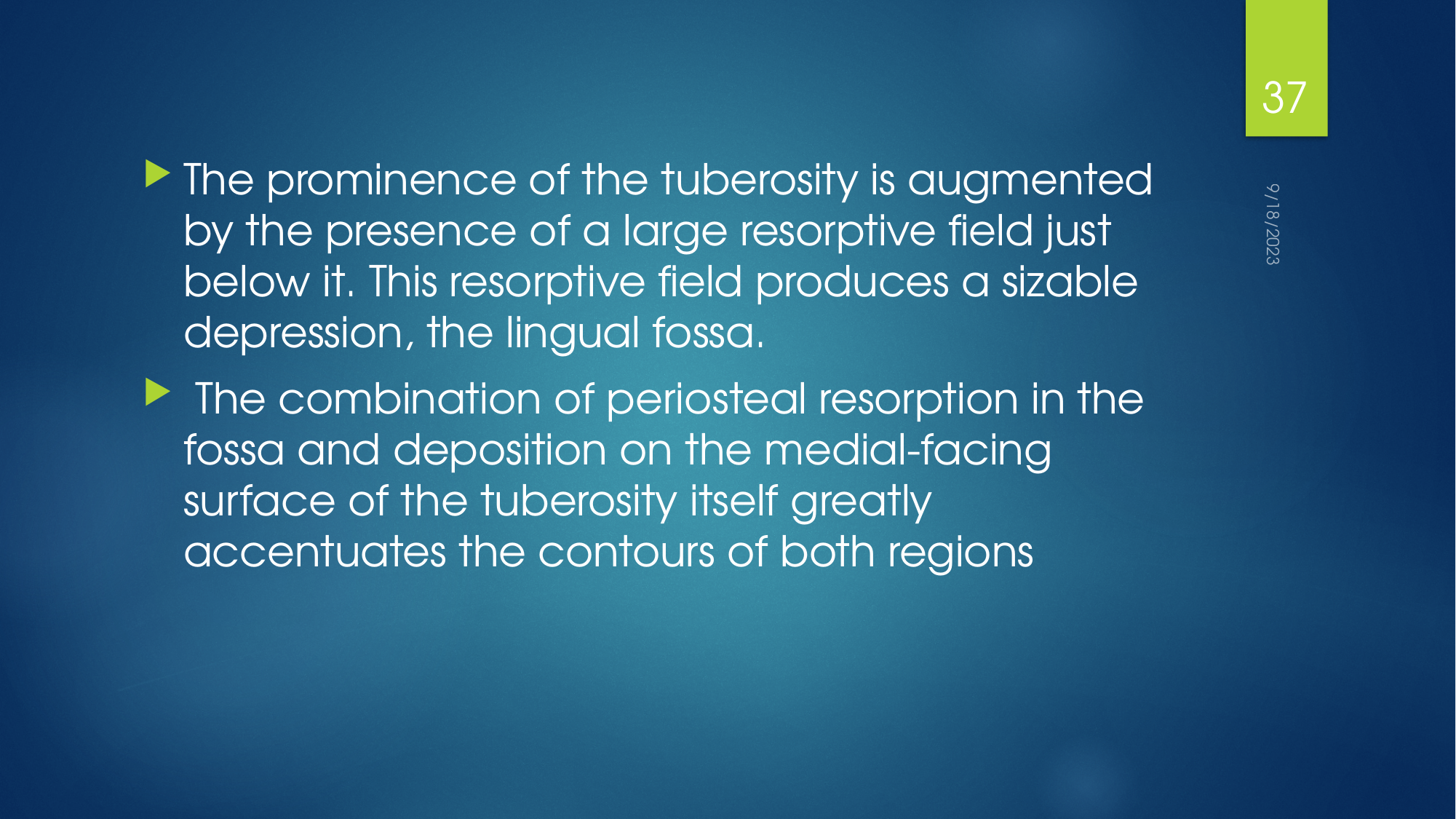

37
The prominence of the tuberosity is augmented by the presence of a large resorptive field just below it. This resorptive field produces a sizable depression, the lingual fossa.
 The combination of periosteal resorption in the fossa and deposition on the medial-facing surface of the tuberosity itself greatly accentuates the contours of both regions
9/18/2023